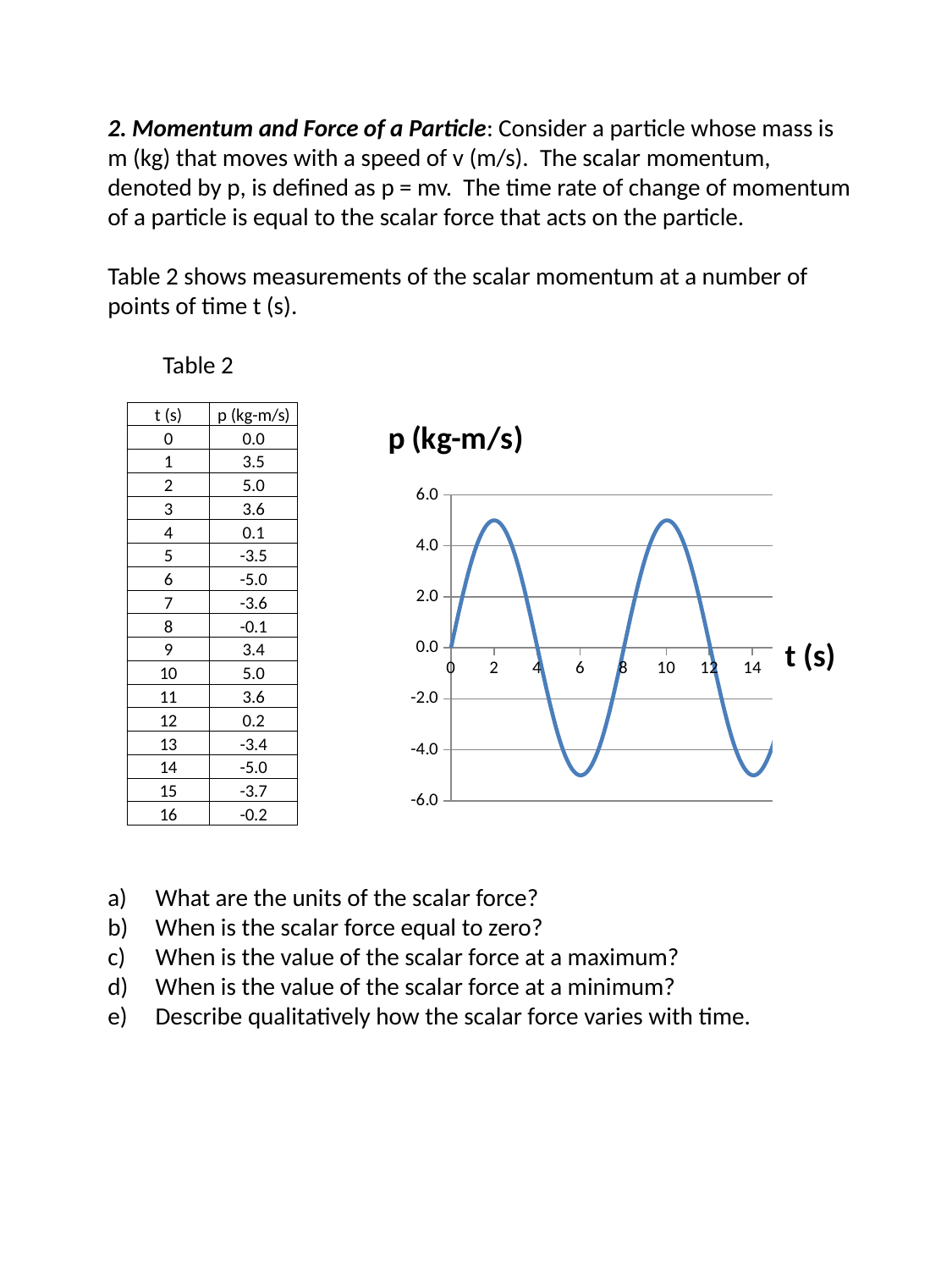

2. Momentum and Force of a Particle: Consider a particle whose mass is m (kg) that moves with a speed of v (m/s).  The scalar momentum, denoted by p, is defined as p = mv.  The time rate of change of momentum of a particle is equal to the scalar force that acts on the particle.

Table 2 shows measurements of the scalar momentum at a number of points of time t (s).

          Table 2

What are the units of the scalar force?
When is the scalar force equal to zero?
When is the value of the scalar force at a maximum?
When is the value of the scalar force at a minimum?
Describe qualitatively how the scalar force varies with time.

| t (s) | p (kg-m/s) |
| --- | --- |
| 0 | 0.0 |
| 1 | 3.5 |
| 2 | 5.0 |
| 3 | 3.6 |
| 4 | 0.1 |
| 5 | -3.5 |
| 6 | -5.0 |
| 7 | -3.6 |
| 8 | -0.1 |
| 9 | 3.4 |
| 10 | 5.0 |
| 11 | 3.6 |
| 12 | 0.2 |
| 13 | -3.4 |
| 14 | -5.0 |
| 15 | -3.7 |
| 16 | -0.2 |

### Chart:

| Category | p (kg-m/s) |
|---|---|

t (s)